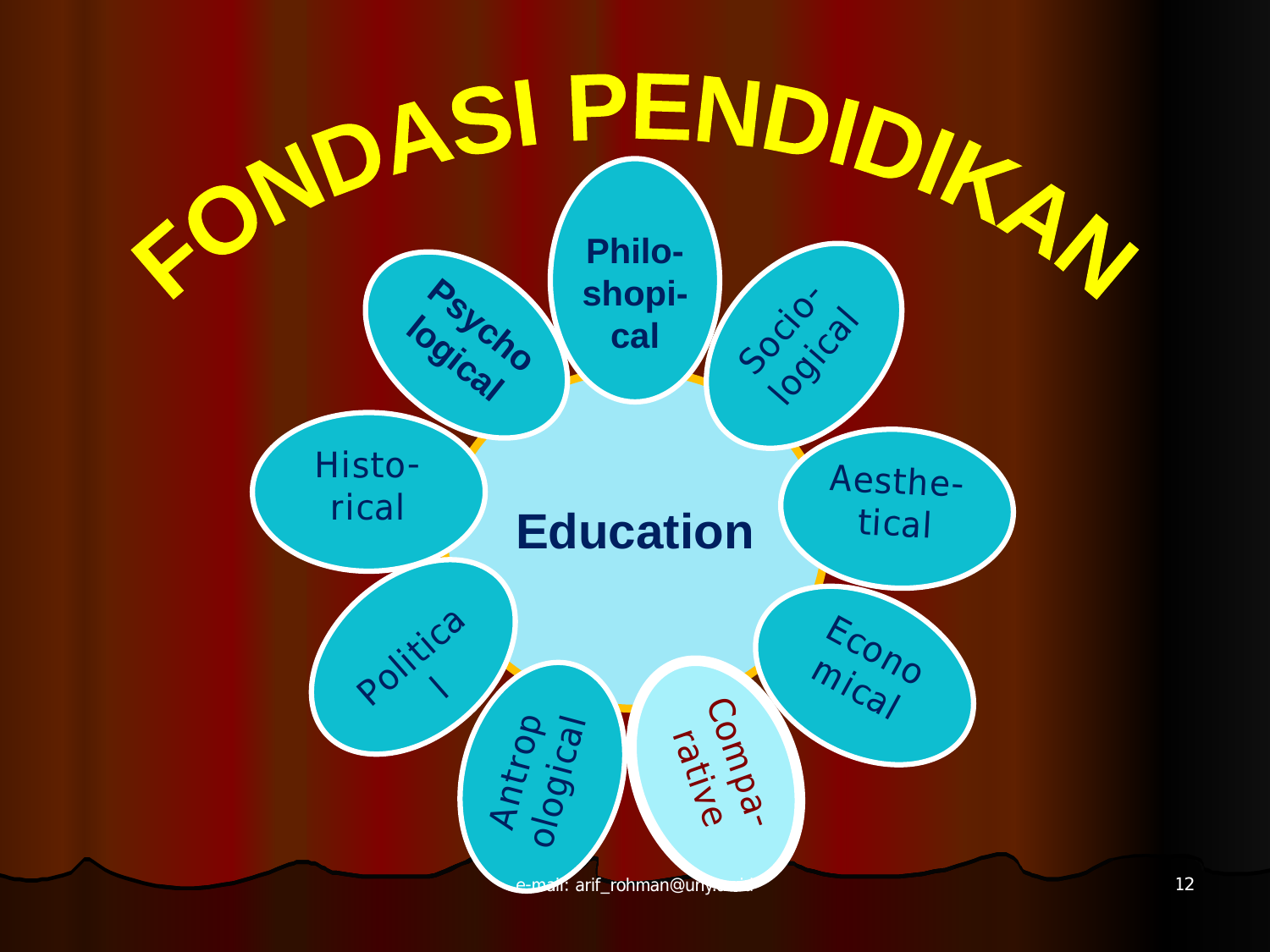

FONDASI PENDIDIKAN

Philo-shopi-cal
Socio-logical
Psycho logical

Education
Histo-rical
Aesthe-tical

Political
Economical
Compa-rative
Antropological
12
e-mail: arif_rohman@uny.ac.id